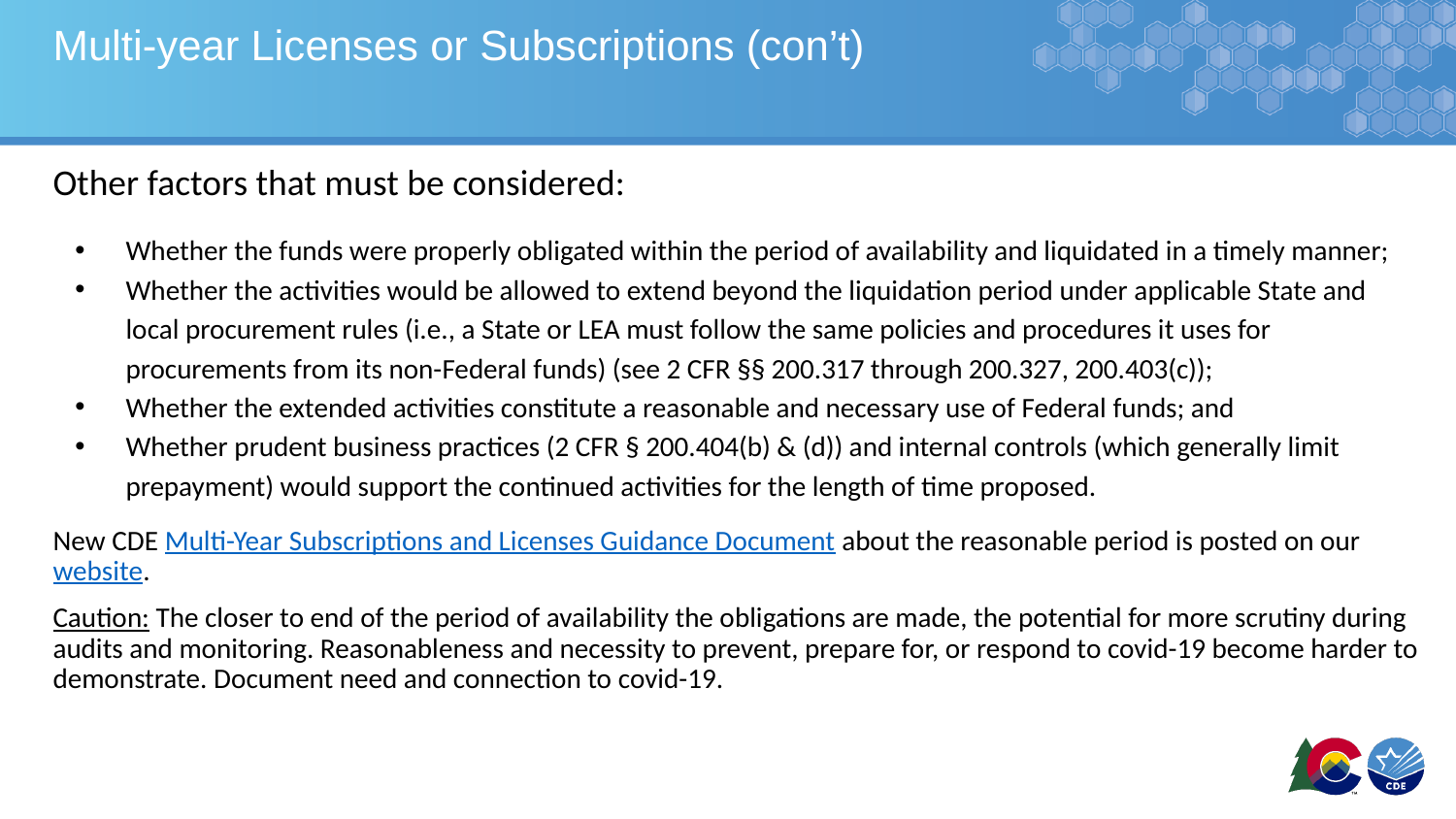

# Multi-year Licenses or Subscriptions (con’t)
Other factors that must be considered:
Whether the funds were properly obligated within the period of availability and liquidated in a timely manner;
Whether the activities would be allowed to extend beyond the liquidation period under applicable State and local procurement rules (i.e., a State or LEA must follow the same policies and procedures it uses for procurements from its non-Federal funds) (see 2 CFR §§ 200.317 through 200.327, 200.403(c));
Whether the extended activities constitute a reasonable and necessary use of Federal funds; and
Whether prudent business practices (2 CFR § 200.404(b) & (d)) and internal controls (which generally limit prepayment) would support the continued activities for the length of time proposed.
New CDE Multi-Year Subscriptions and Licenses Guidance Document about the reasonable period is posted on our website.
Caution: The closer to end of the period of availability the obligations are made, the potential for more scrutiny during audits and monitoring. Reasonableness and necessity to prevent, prepare for, or respond to covid-19 become harder to demonstrate. Document need and connection to covid-19.